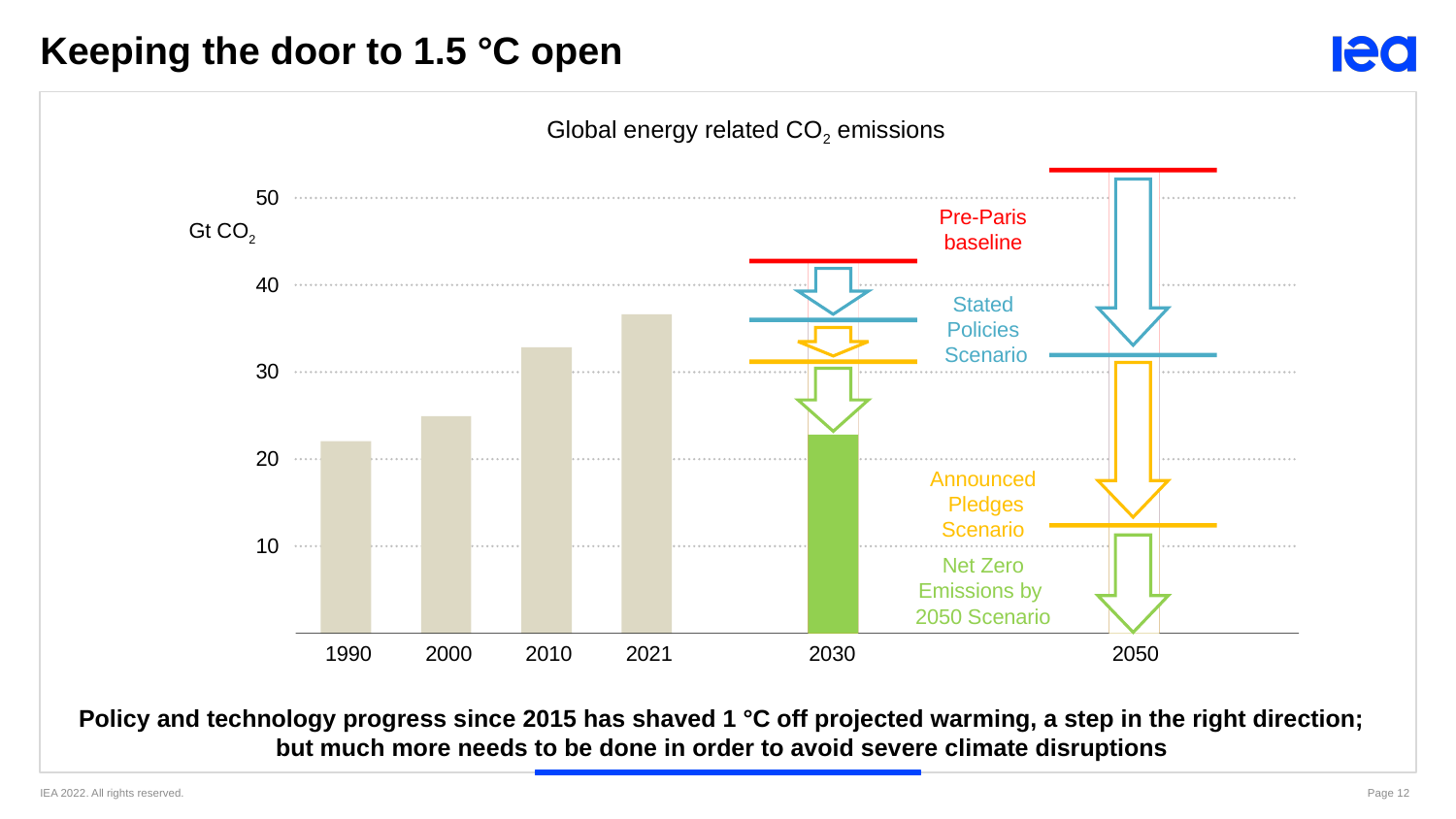

Keeping the door to 1.5 °C open
Global energy related CO2 emissions

 50

Pre-Paris
baseline
Gt CO2

 40

Stated
Policies
 Scenario

 30

 20

Announced
 Pledges
Scenario

 10

Net Zero
Emissions by
2050 Scenario

1990
2000
2010
2021
2030
2050
Policy and technology progress since 2015 has shaved 1 °C off projected warming, a step in the right direction;

but much more needs to be done in order to avoid severe climate disruptions